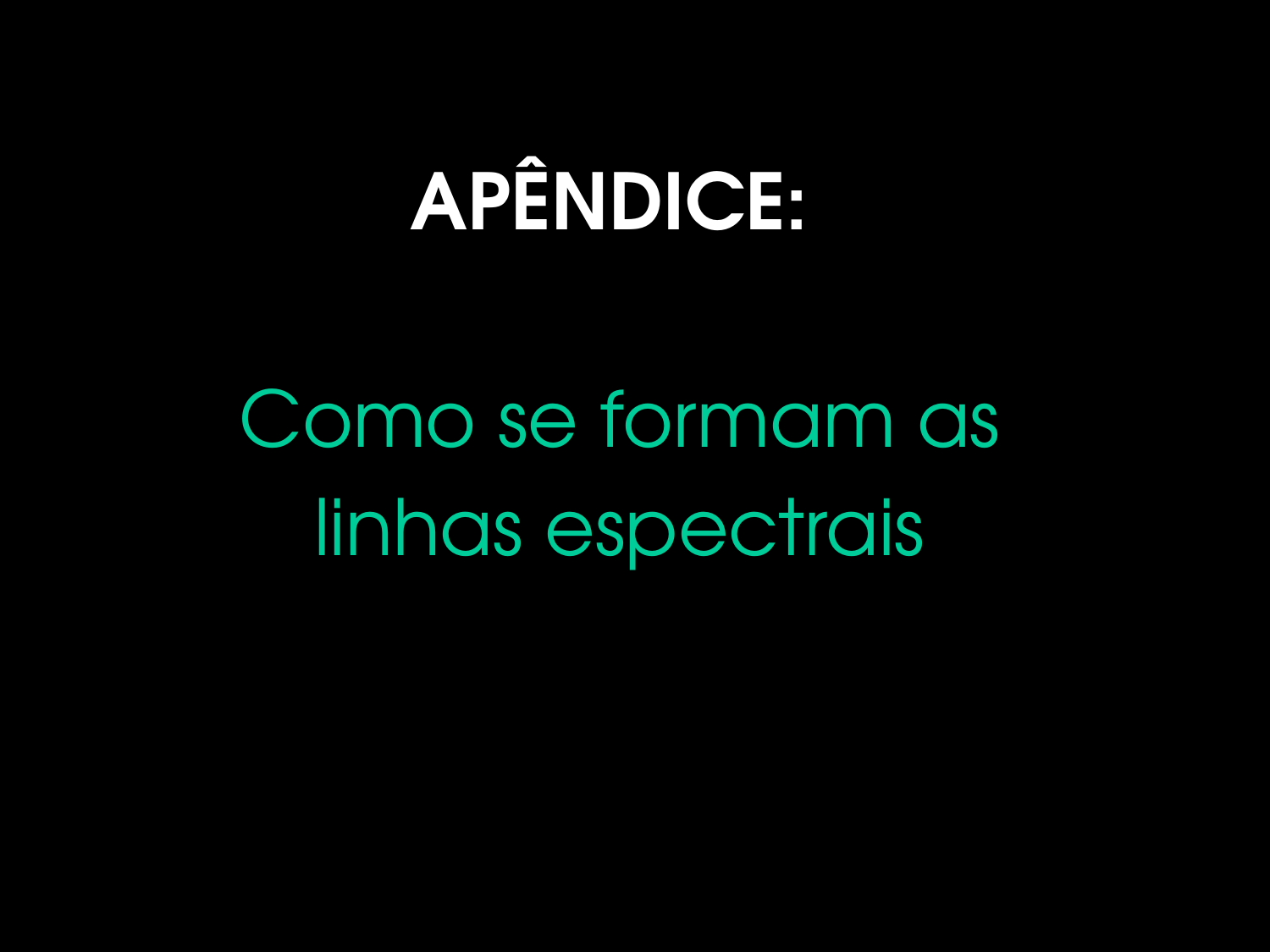

APÊNDICE:

Como se formam as
linhas espectrais

67